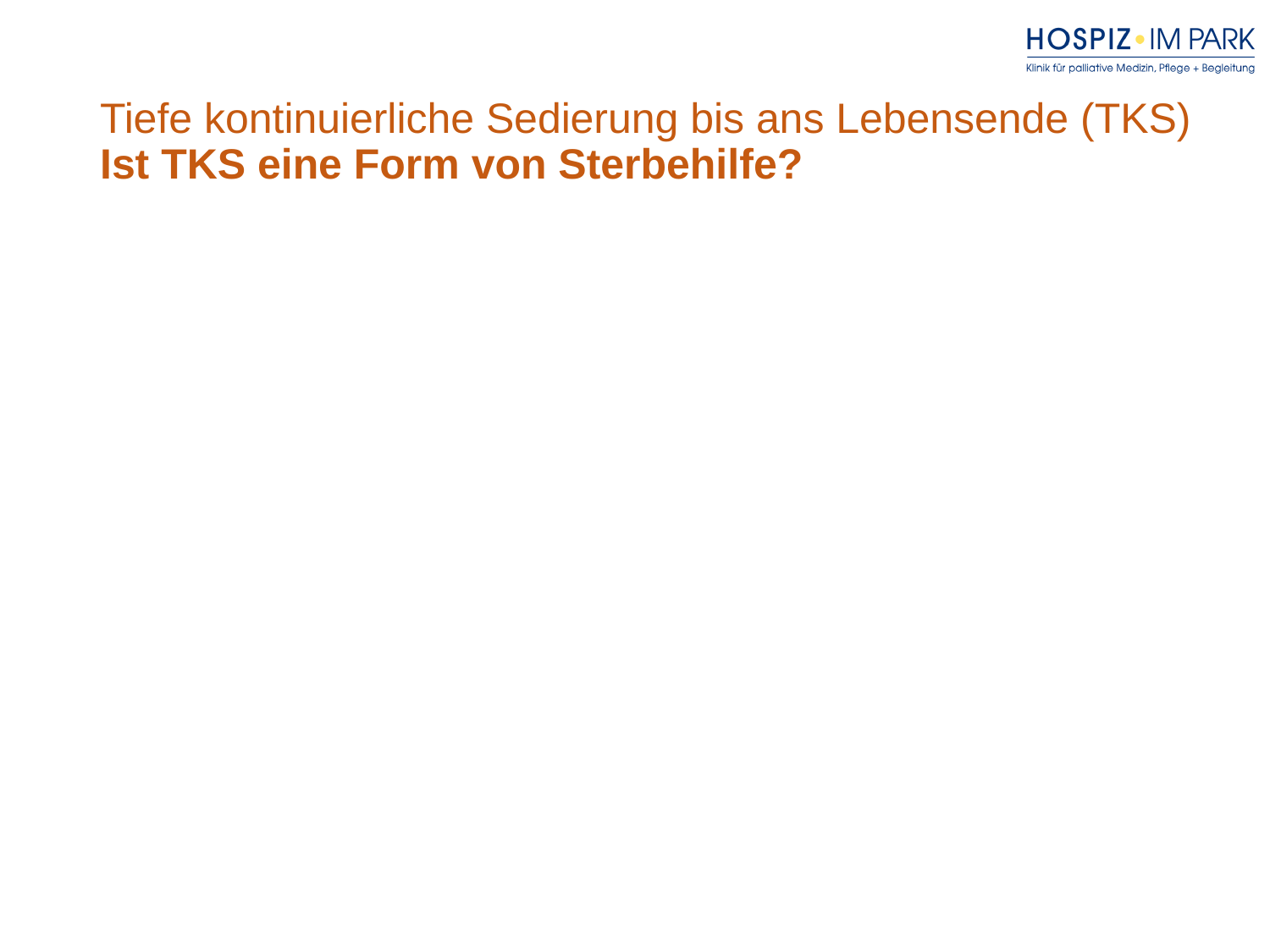

# Tiefe kontinuierliche Sedierung bis ans Lebensende (TKS) Ist TKS eine Form von Sterbehilfe?